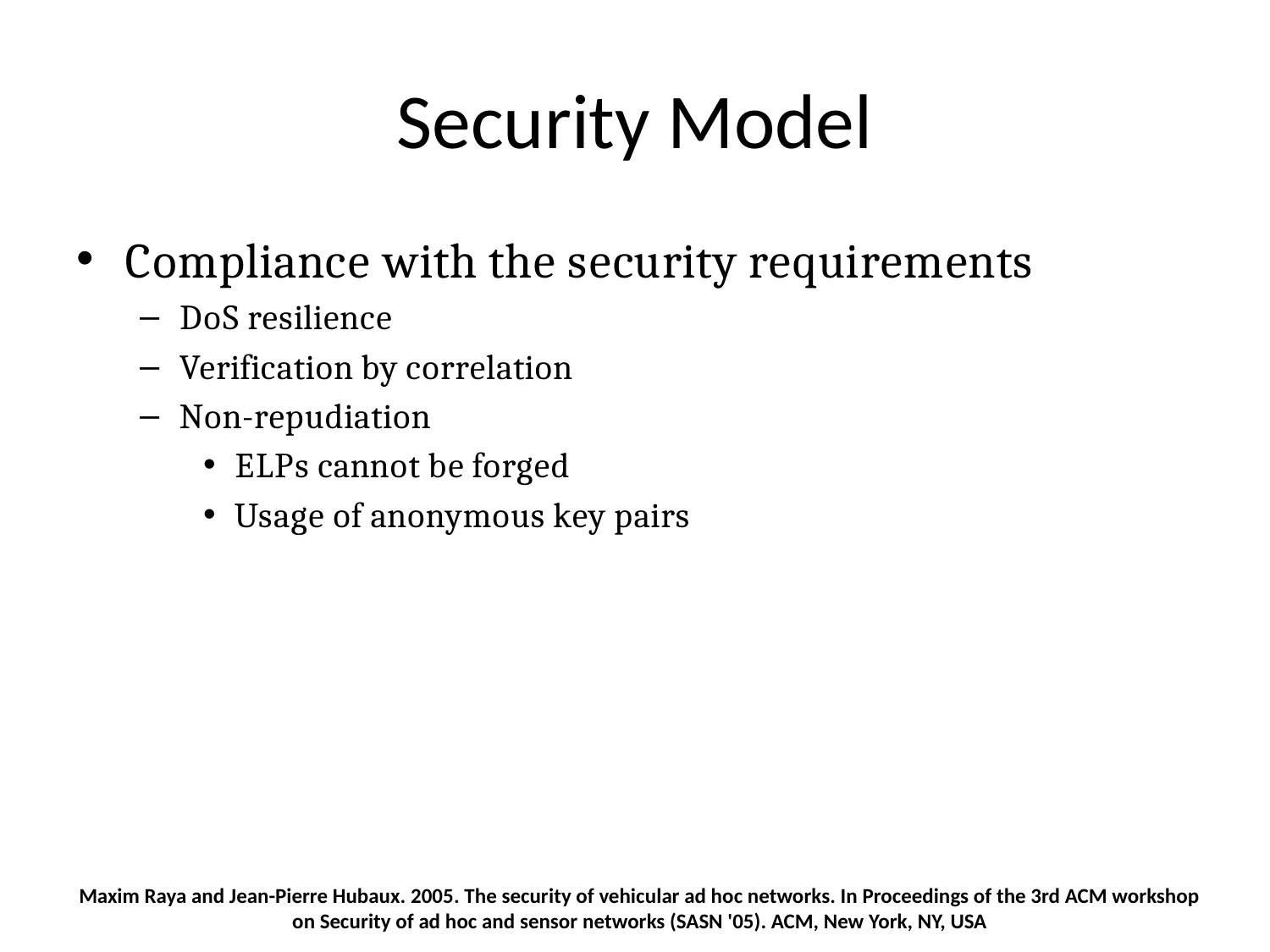

# Security Model
Compliance with the security requirements
DoS resilience
Verification by correlation
Non-repudiation
ELPs cannot be forged
Usage of anonymous key pairs

Maxim Raya and Jean-Pierre Hubaux. 2005. The security of vehicular ad hoc networks. In Proceedings of the 3rd ACM workshop on Security of ad hoc and sensor networks (SASN '05). ACM, New York, NY, USA